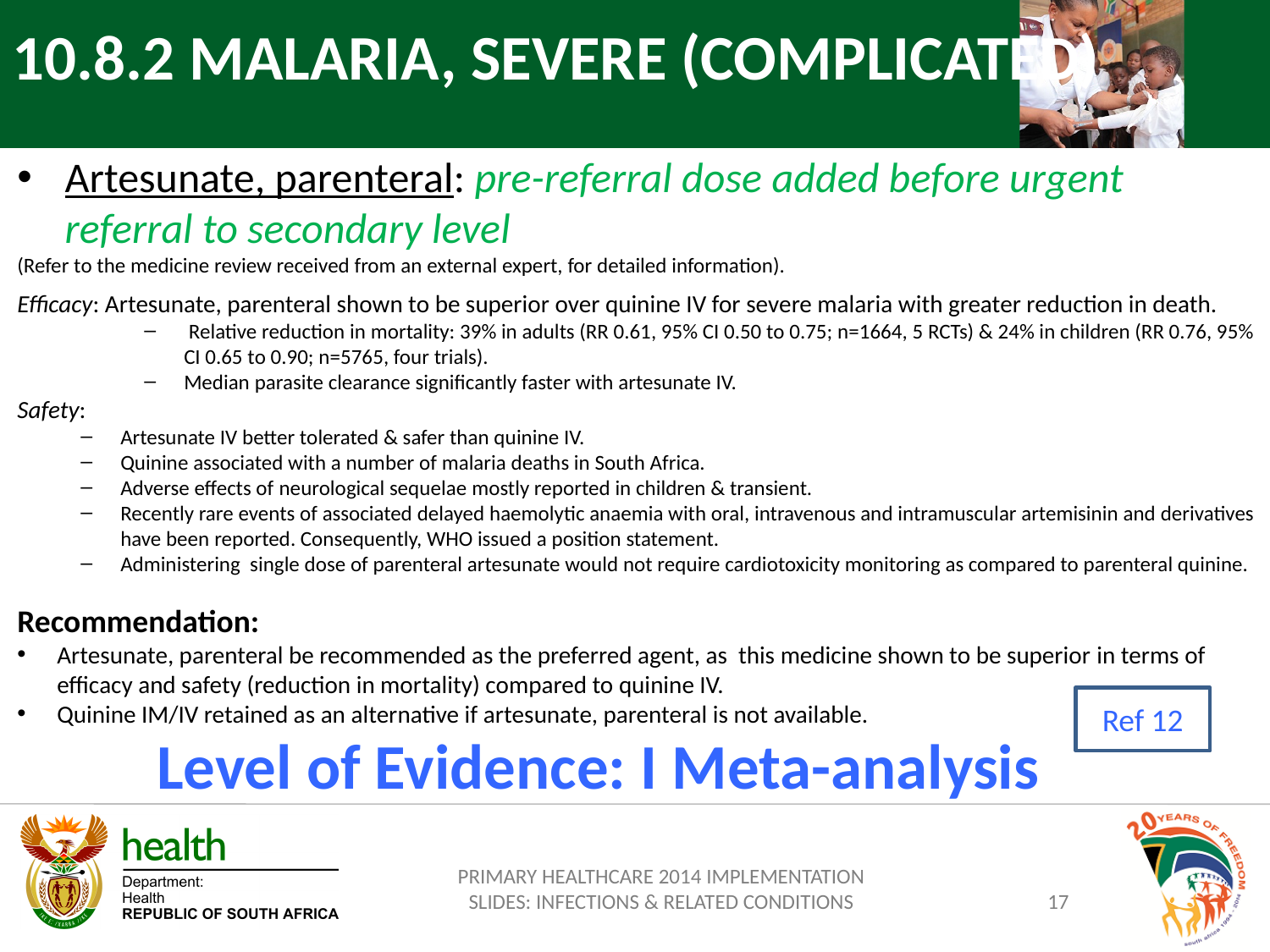

10.8.2 MALARIA, SEVERE (COMPLICATED)
Artesunate, parenteral: pre-referral dose added before urgent referral to secondary level
(Refer to the medicine review received from an external expert, for detailed information).

Efficacy: Artesunate, parenteral shown to be superior over quinine IV for severe malaria with greater reduction in death.
 Relative reduction in mortality: 39% in adults (RR 0.61, 95% CI 0.50 to 0.75; n=1664, 5 RCTs) & 24% in children (RR 0.76, 95% CI 0.65 to 0.90; n=5765, four trials).
Median parasite clearance significantly faster with artesunate IV.
Safety:
Artesunate IV better tolerated & safer than quinine IV.
Quinine associated with a number of malaria deaths in South Africa.
Adverse effects of neurological sequelae mostly reported in children & transient.
Recently rare events of associated delayed haemolytic anaemia with oral, intravenous and intramuscular artemisinin and derivatives have been reported. Consequently, WHO issued a position statement.
Administering  single dose of parenteral artesunate would not require cardiotoxicity monitoring as compared to parenteral quinine.

Recommendation:
Artesunate, parenteral be recommended as the preferred agent, as  this medicine shown to be superior in terms of efficacy and safety (reduction in mortality) compared to quinine IV.
Quinine IM/IV retained as an alternative if artesunate, parenteral is not available.

Ref 12
Level of Evidence: I Meta-analysis
PRIMARY HEALTHCARE 2014 IMPLEMENTATION SLIDES: INFECTIONS & RELATED CONDITIONS
17